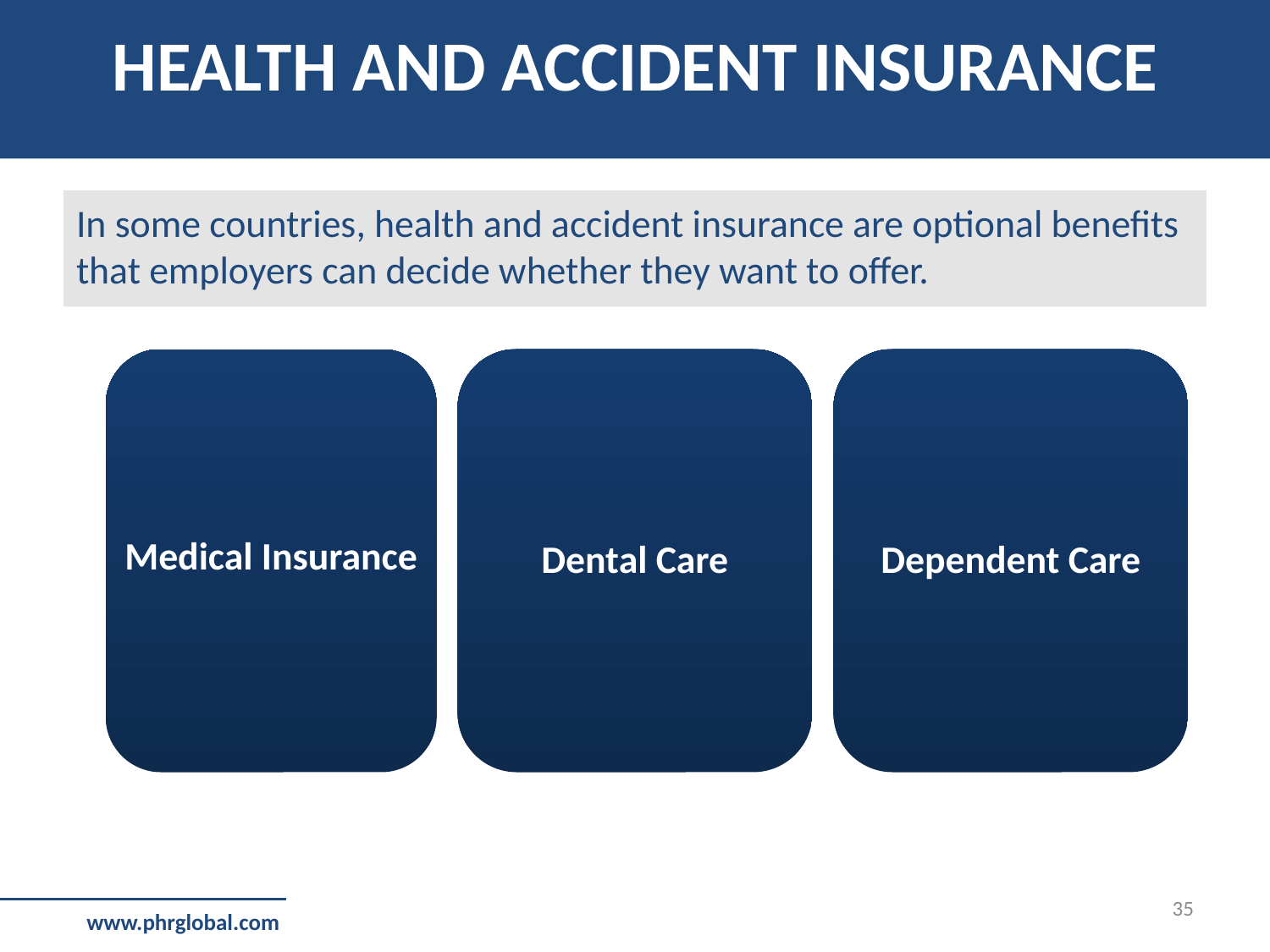

HEALTH AND ACCIDENT INSURANCE
In some countries, health and accident insurance are optional benefits that employers can decide whether they want to offer.
Medical Insurance
Dental Care
Dependent Care
35